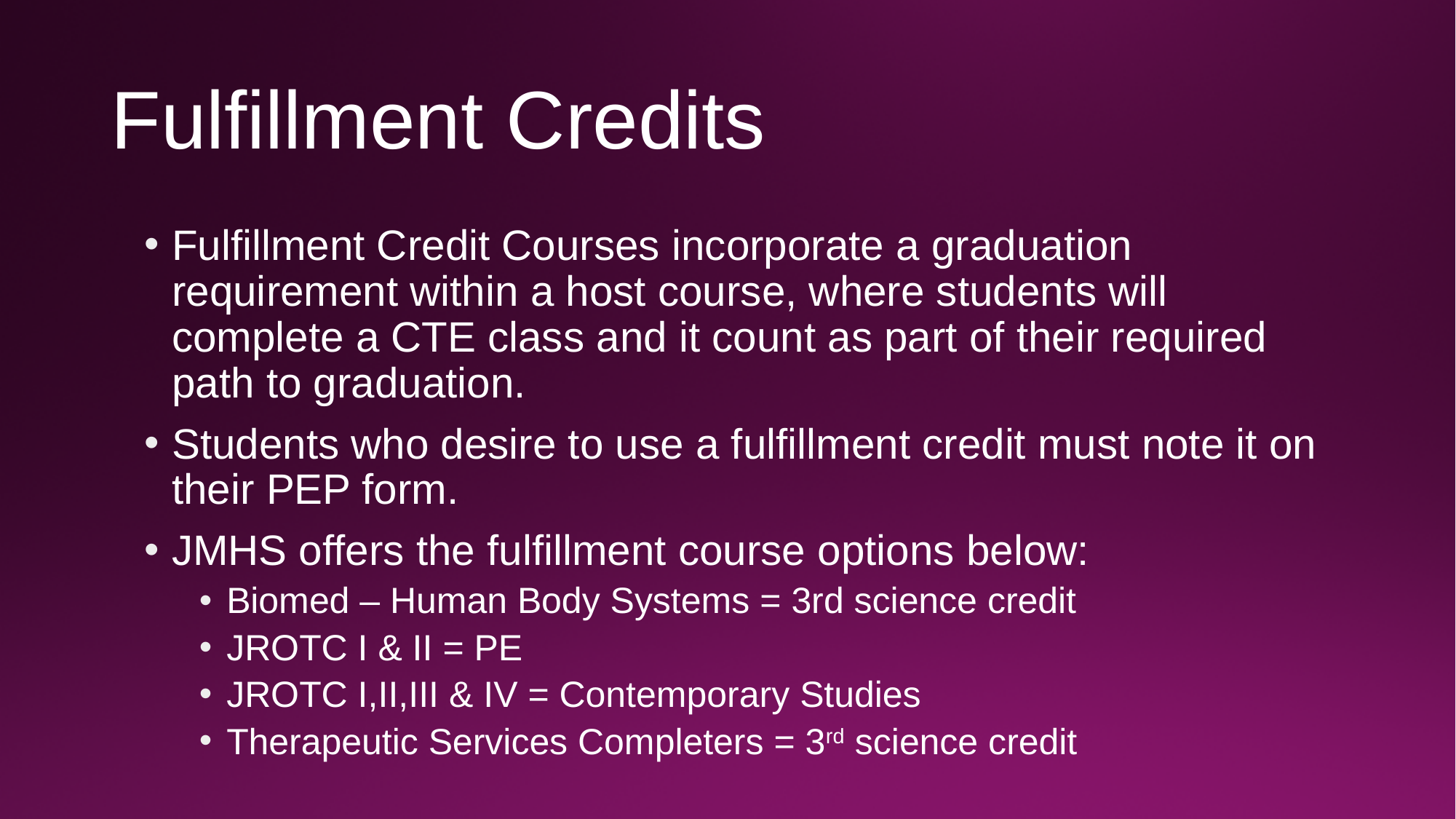

# Fulfillment Credits
Fulfillment Credit Courses incorporate a graduation requirement within a host course, where students will complete a CTE class and it count as part of their required path to graduation.
Students who desire to use a fulfillment credit must note it on their PEP form.
JMHS offers the fulfillment course options below:
Biomed – Human Body Systems = 3rd science credit
JROTC I & II = PE
JROTC I,II,III & IV = Contemporary Studies
Therapeutic Services Completers = 3rd science credit